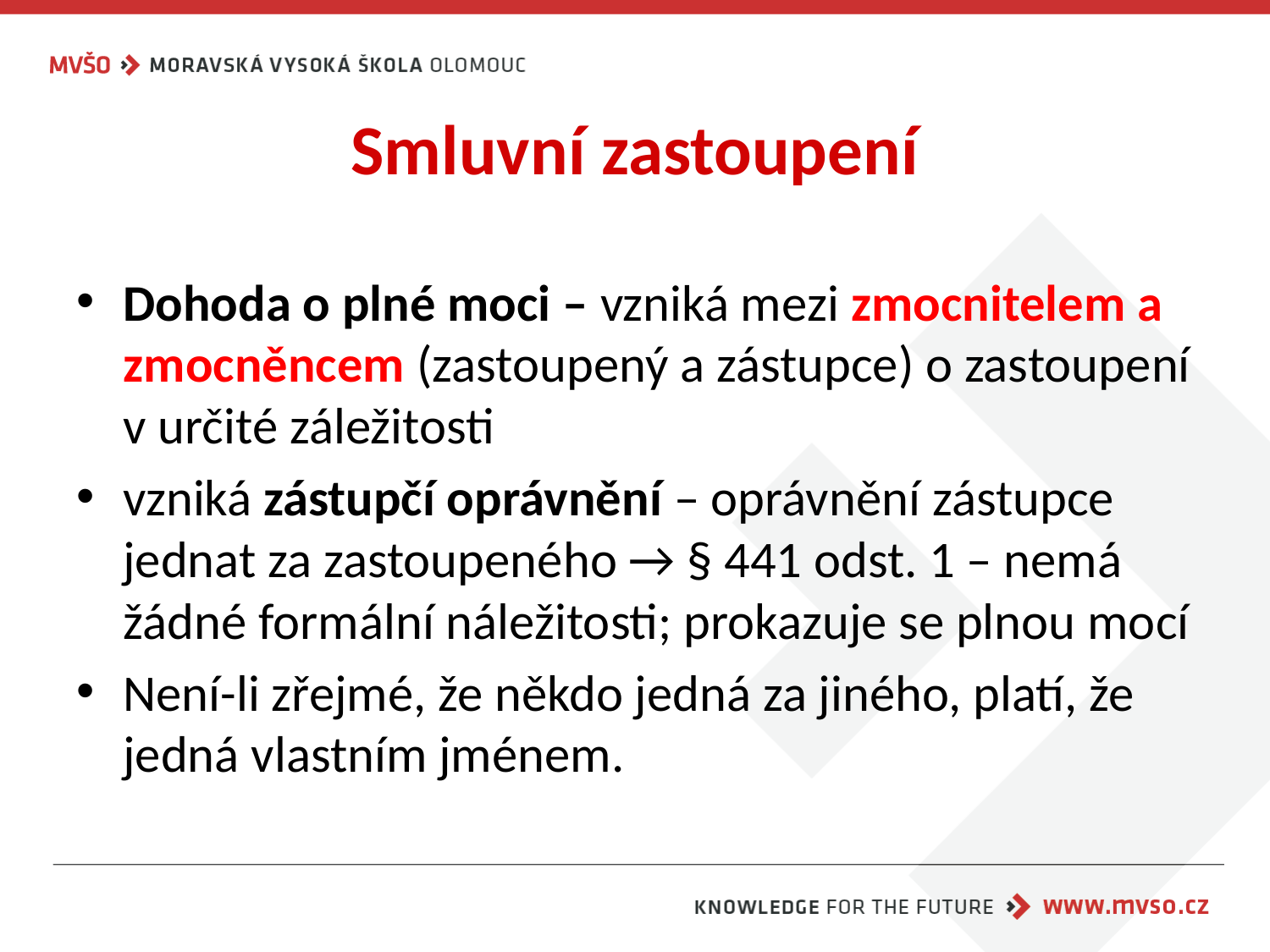

# Smluvní zastoupení

Dohoda o plné moci – vzniká mezi zmocnitelem a zmocněncem (zastoupený a zástupce) o zastoupení v určité záležitosti
vzniká zástupčí oprávnění – oprávnění zástupce jednat za zastoupeného → § 441 odst. 1 – nemá žádné formální náležitosti; prokazuje se plnou mocí
Není-li zřejmé, že někdo jedná za jiného, platí, že jedná vlastním jménem.